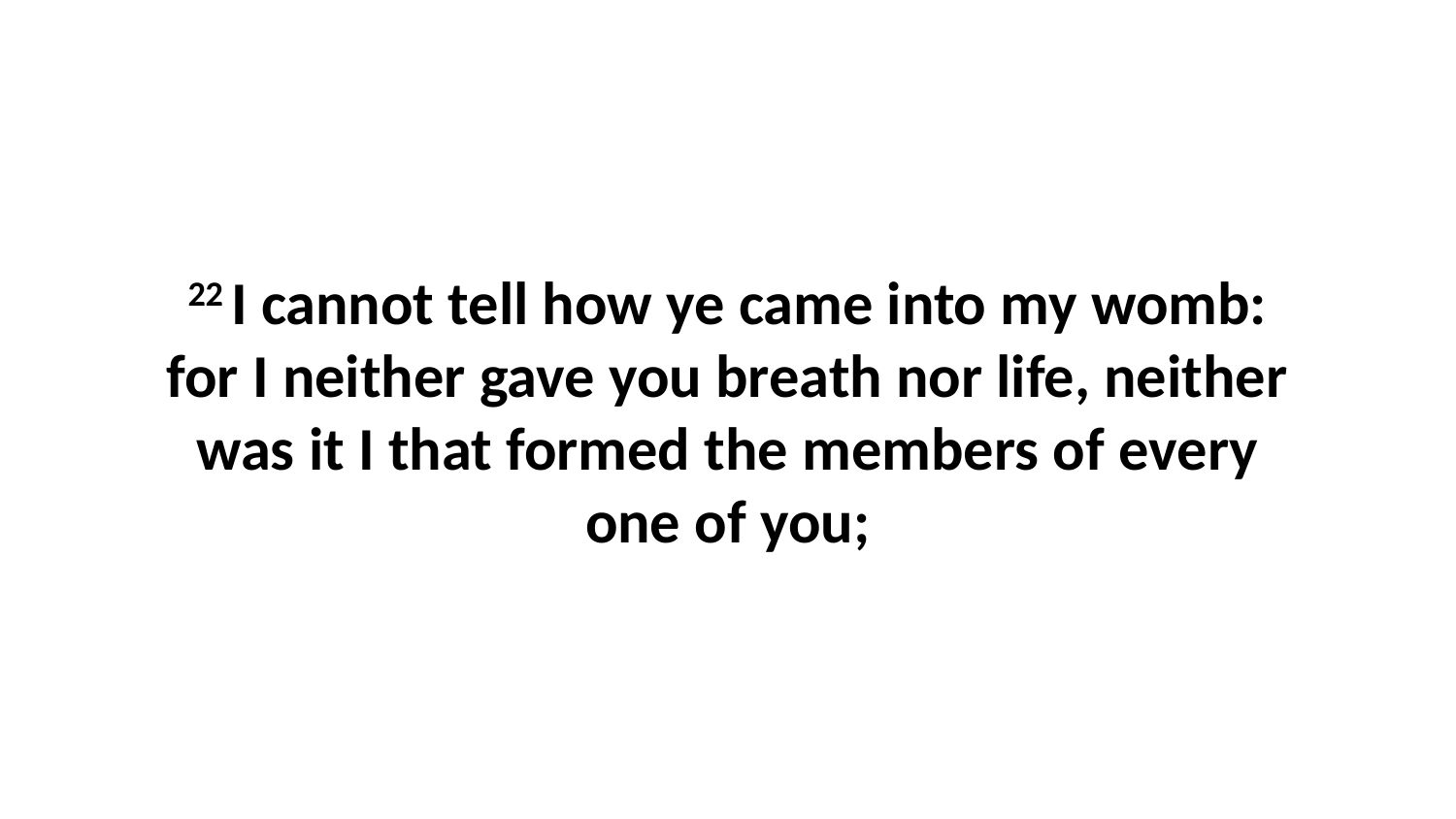

22 I cannot tell how ye came into my womb: for I neither gave you breath nor life, neither was it I that formed the members of every one of you;